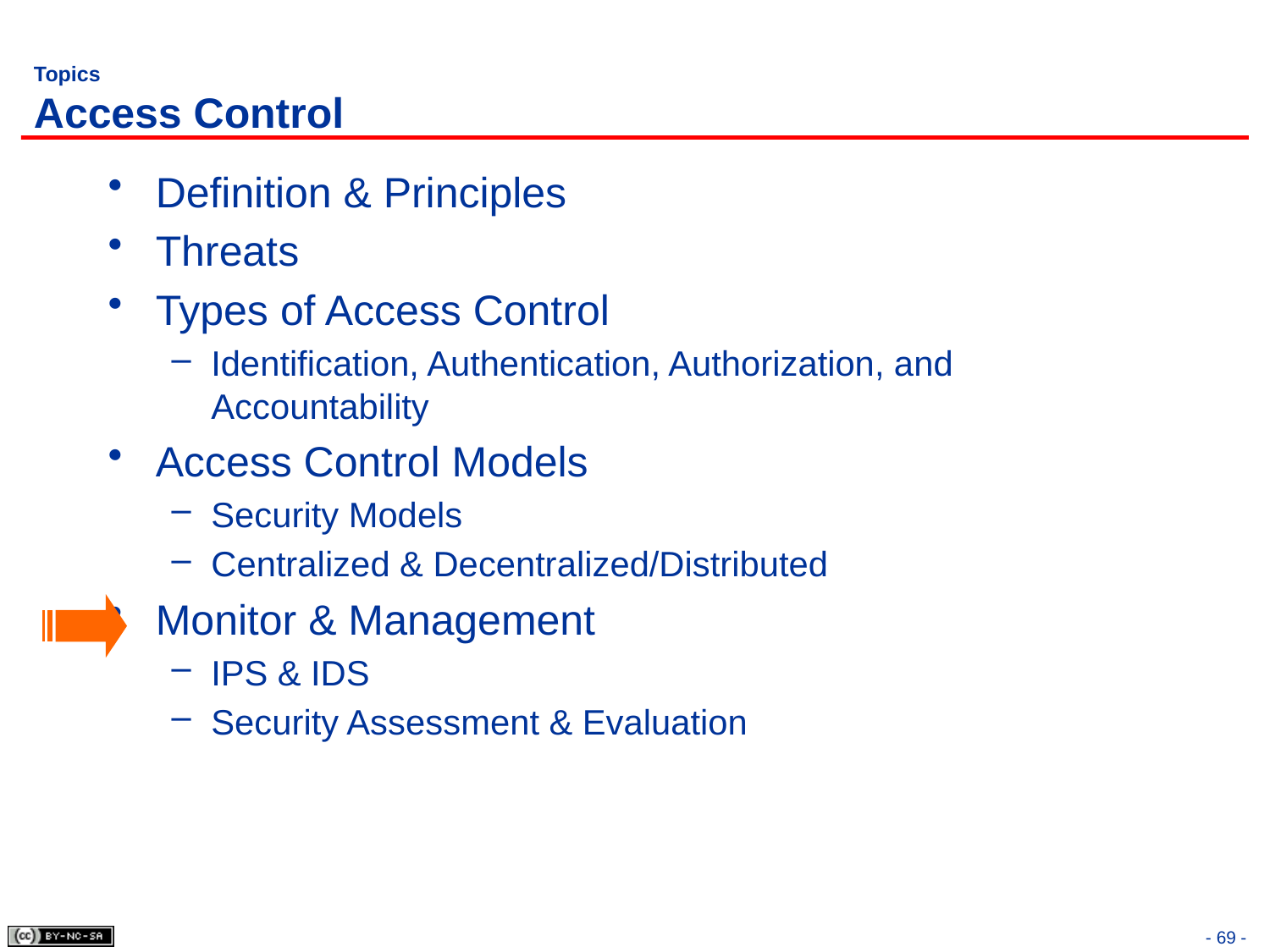

# Topics Access Control
Definition & Principles
Threats
Types of Access Control
Identification, Authentication, Authorization, and Accountability
Access Control Models
Security Models
Centralized & Decentralized/Distributed
Monitor & Management
IPS & IDS
Security Assessment & Evaluation

- 69 -